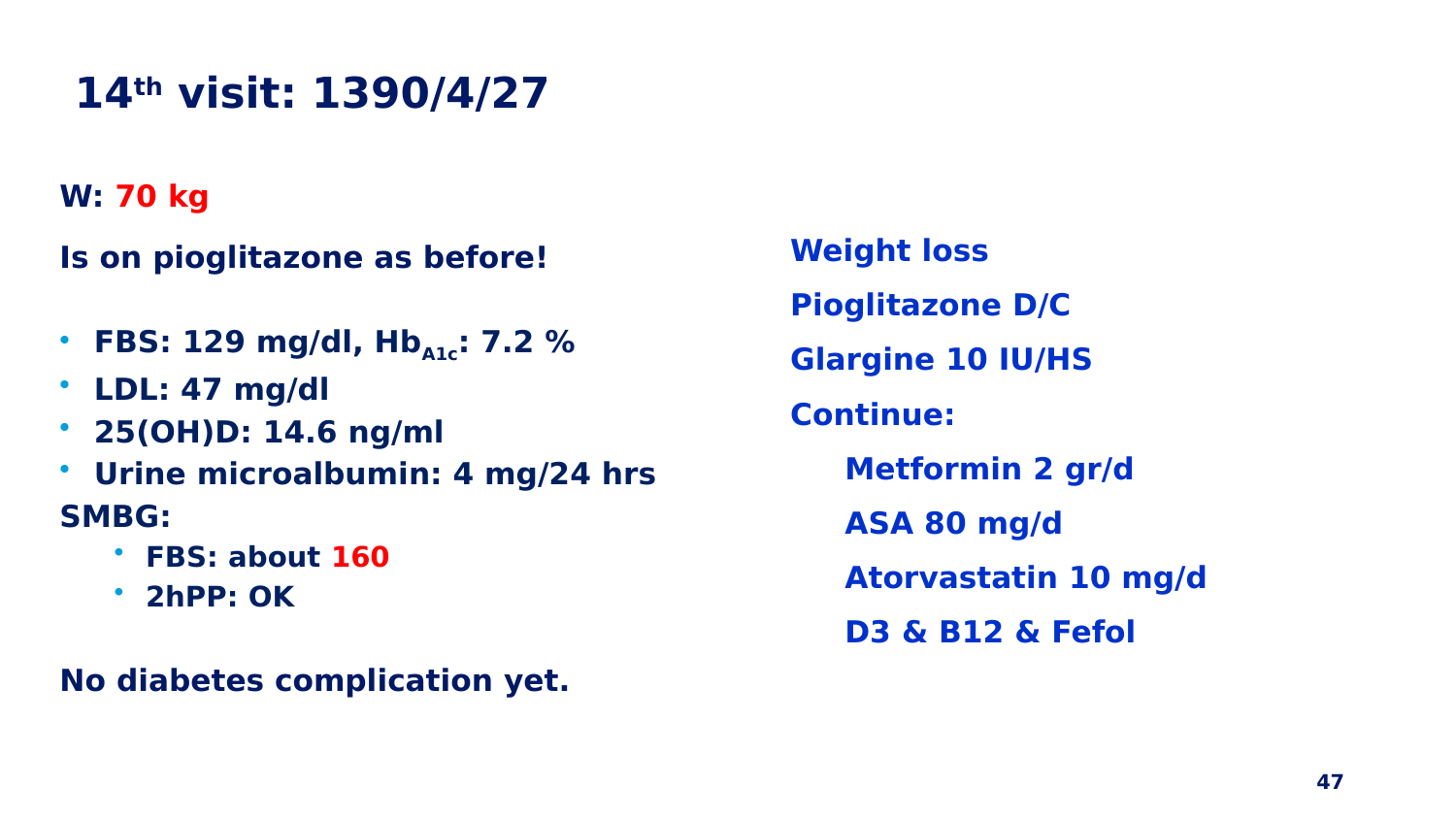

# 14th visit: 1390/4/27
W: 70 kg
Is on pioglitazone as before!

FBS: 129 mg/dl, HbA1c: 7.2 %
LDL: 47 mg/dl
25(OH)D: 14.6 ng/ml
Urine microalbumin: 4 mg/24 hrs
SMBG:
FBS: about 160
2hPP: OK

No diabetes complication yet.
Weight loss
Pioglitazone D/C
Glargine 10 IU/HS
Continue:
Metformin 2 gr/d
ASA 80 mg/d
Atorvastatin 10 mg/d
D3 & B12 & Fefol
47